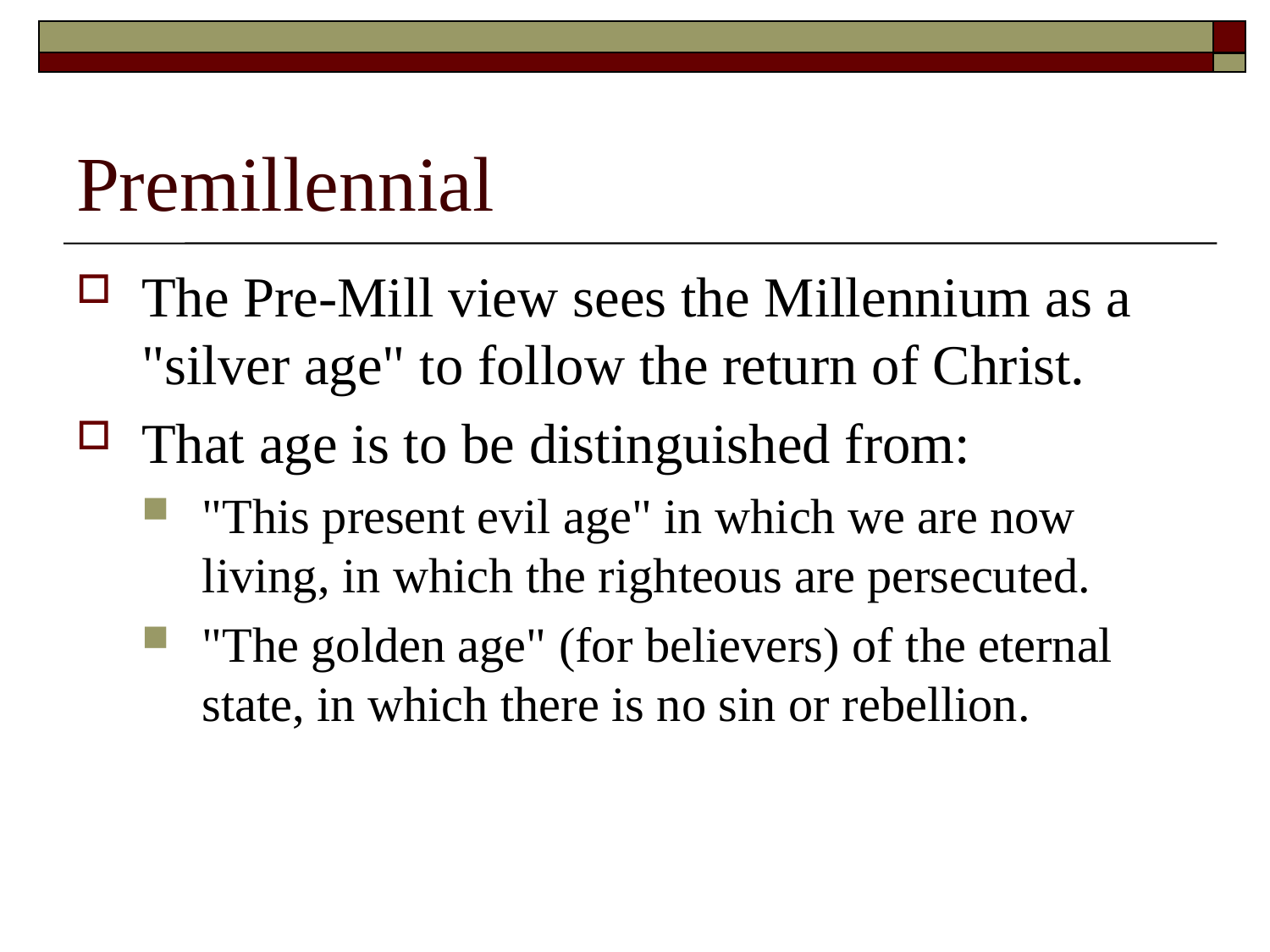

# Premillennial
The Pre-Mill view sees the Millennium as a "silver age" to follow the return of Christ.
That age is to be distinguished from:
"This present evil age" in which we are now living, in which the righteous are persecuted.
"The golden age" (for believers) of the eternal state, in which there is no sin or rebellion.